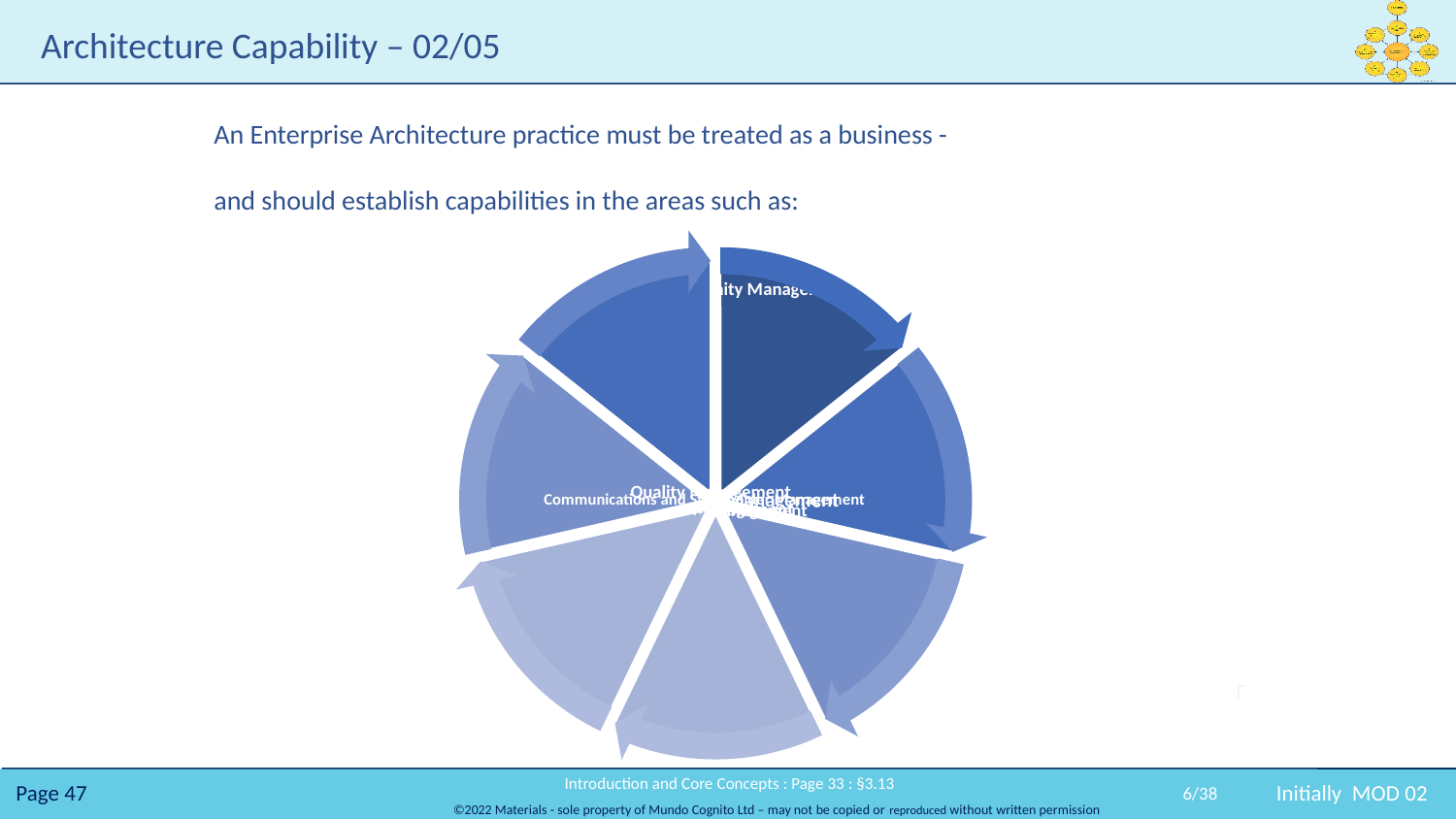

# Architecture Capability – 02/05
An Enterprise Architecture practice must be treated as a business -

and should establish capabilities in the areas such as:

Financial Management
Performance Management
Service Management
Risk and Opportunity Management
Resource Management
Communications and Stakeholder Management
Quality Management
 Introduction and Core Concepts : Page 33 : §3.13
6/38
Initially  MOD 02